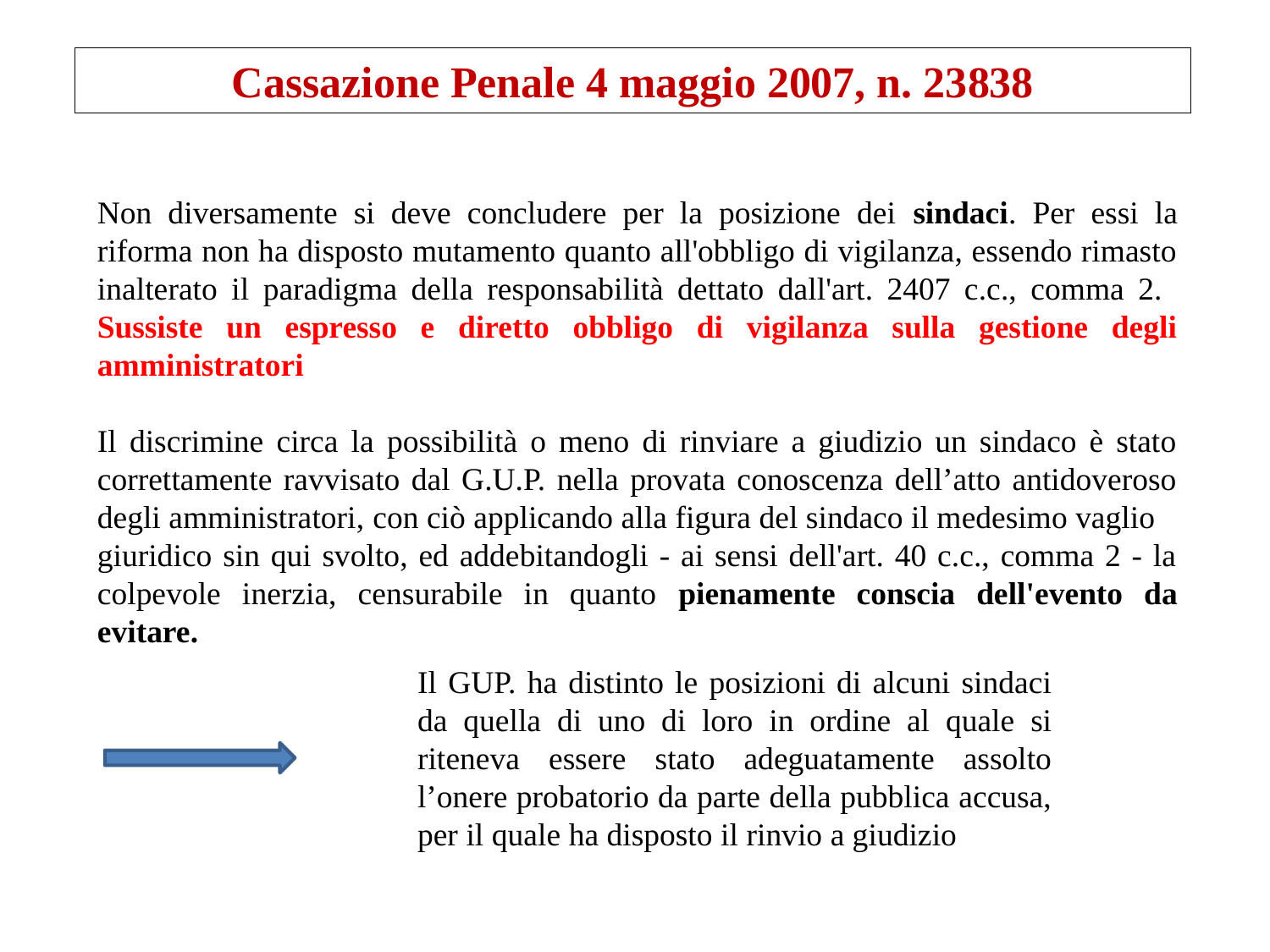

Cassazione Penale 4 maggio 2007, n. 23838
Non diversamente si deve concludere per la posizione dei sindaci. Per essi la riforma non ha disposto mutamento quanto all'obbligo di vigilanza, essendo rimasto inalterato il paradigma della responsabilità dettato dall'art. 2407 c.c., comma 2.  Sussiste un espresso e diretto obbligo di vigilanza sulla gestione degli amministratori

Il discrimine circa la possibilità o meno di rinviare a giudizio un sindaco è stato correttamente ravvisato dal G.U.P. nella provata conoscenza dell’atto antidoveroso degli amministratori, con ciò applicando alla figura del sindaco il medesimo vaglio
giuridico sin qui svolto, ed addebitandogli - ai sensi dell'art. 40 c.c., comma 2 - la colpevole inerzia, censurabile in quanto pienamente conscia dell'evento da evitare.

Il GUP. ha distinto le posizioni di alcuni sindaci da quella di uno di loro in ordine al quale si riteneva essere stato adeguatamente assolto l’onere probatorio da parte della pubblica accusa, per il quale ha disposto il rinvio a giudizio